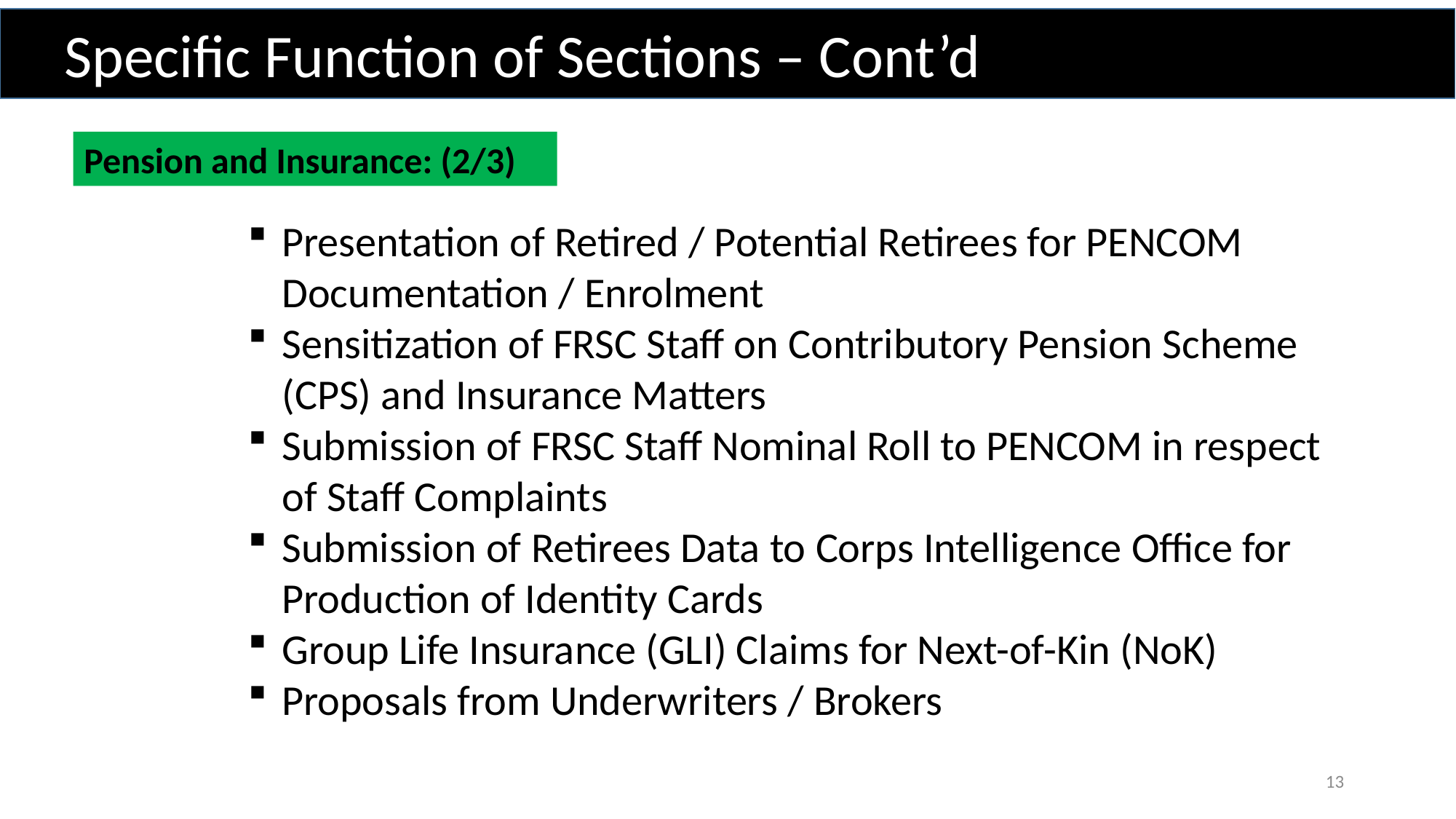

Specific Function of Sections – Cont’d
Pension and Insurance: (2/3)
Presentation of Retired / Potential Retirees for PENCOM Documentation / Enrolment
Sensitization of FRSC Staff on Contributory Pension Scheme (CPS) and Insurance Matters
Submission of FRSC Staff Nominal Roll to PENCOM in respect of Staff Complaints
Submission of Retirees Data to Corps Intelligence Office for Production of Identity Cards
Group Life Insurance (GLI) Claims for Next-of-Kin (NoK)
Proposals from Underwriters / Brokers

13